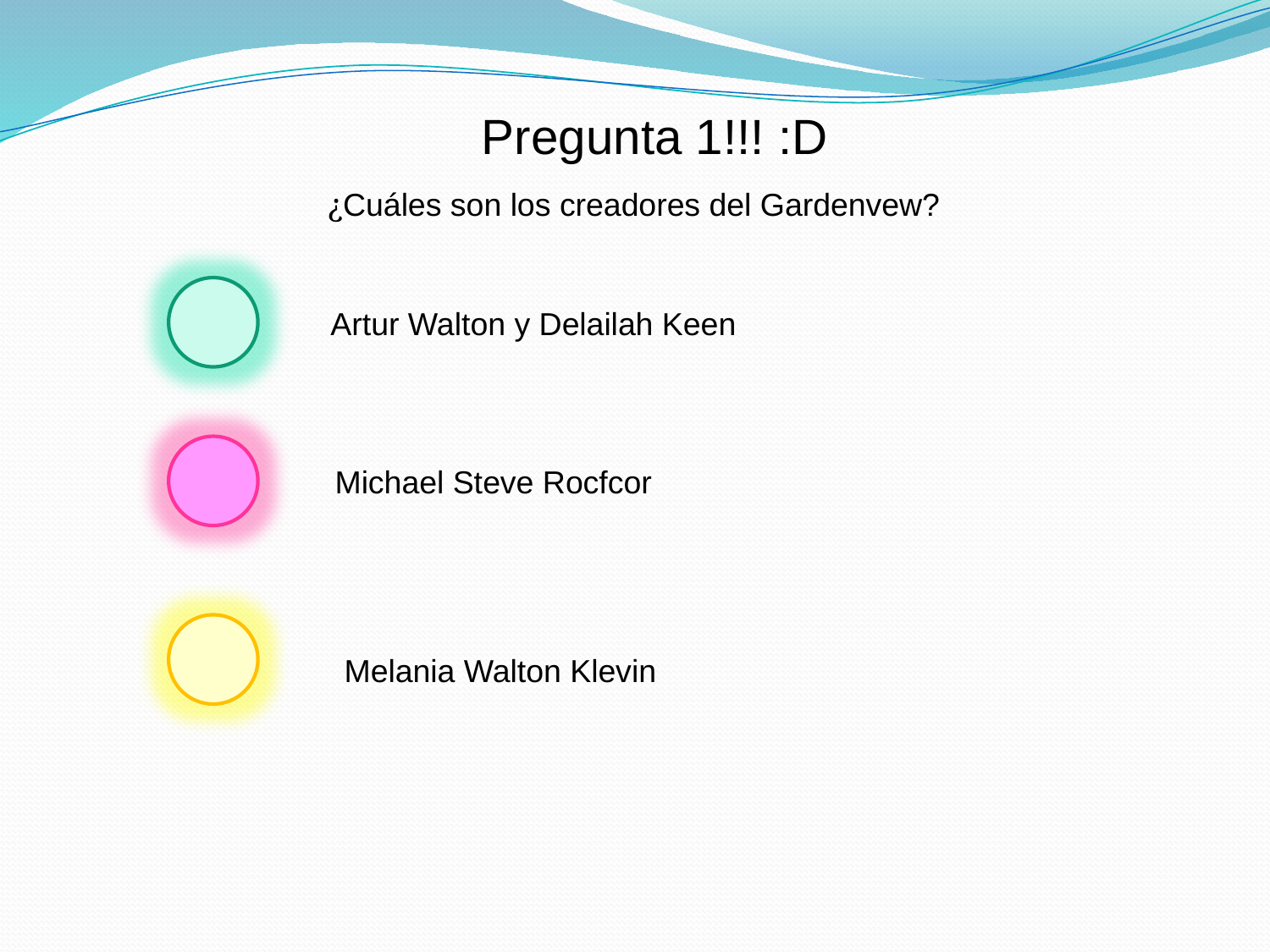

Pregunta 1!!! :D

¿Cuáles son los creadores del Gardenvew?

Artur Walton y Delailah Keen

Michael Steve Rocfcor

Melania Walton Klevin